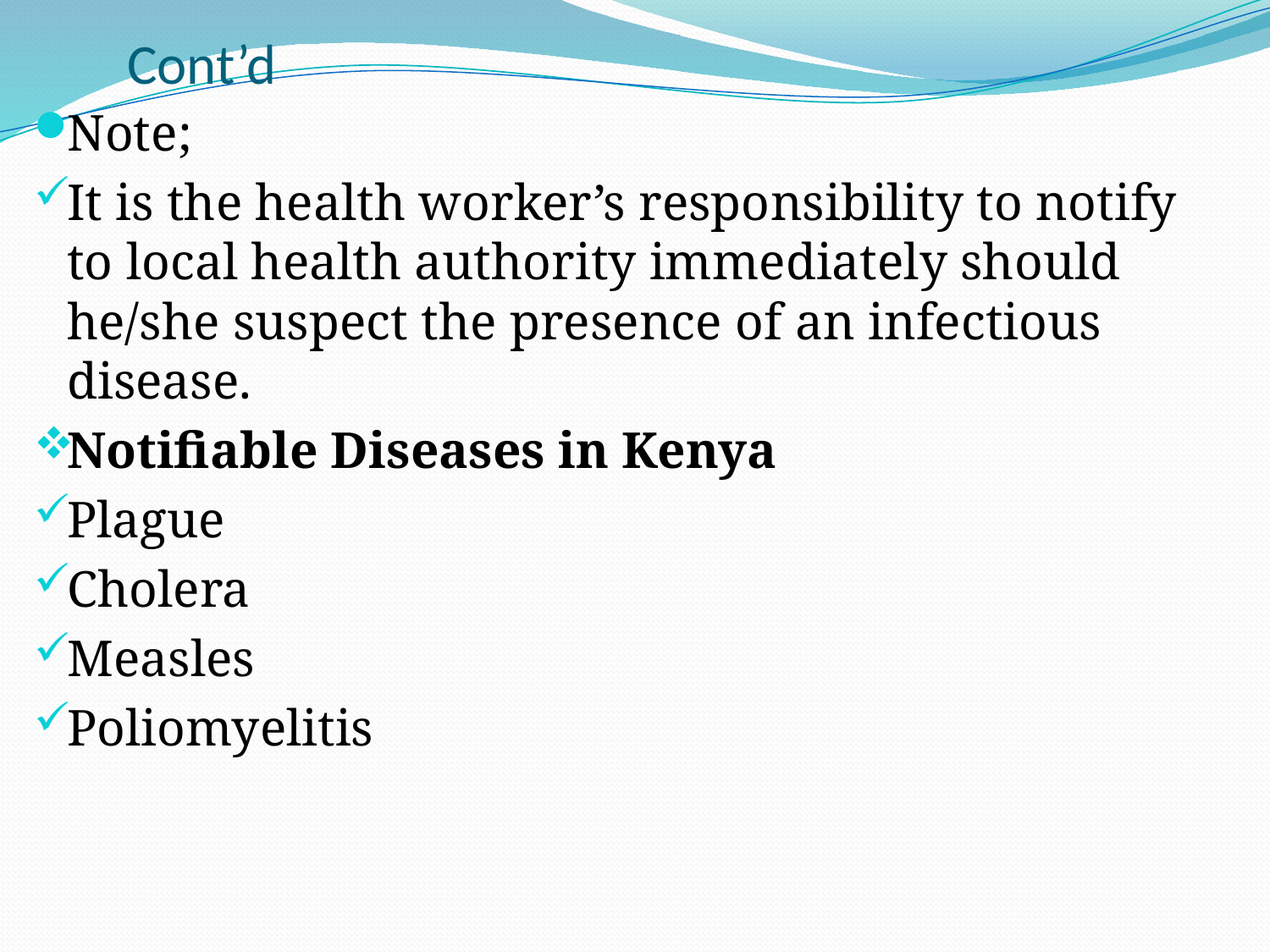

# Cont’d
Note;
It is the health worker’s responsibility to notify to local health authority immediately should he/she suspect the presence of an infectious disease.
Notifiable Diseases in Kenya
Plague
Cholera
Measles
Poliomyelitis